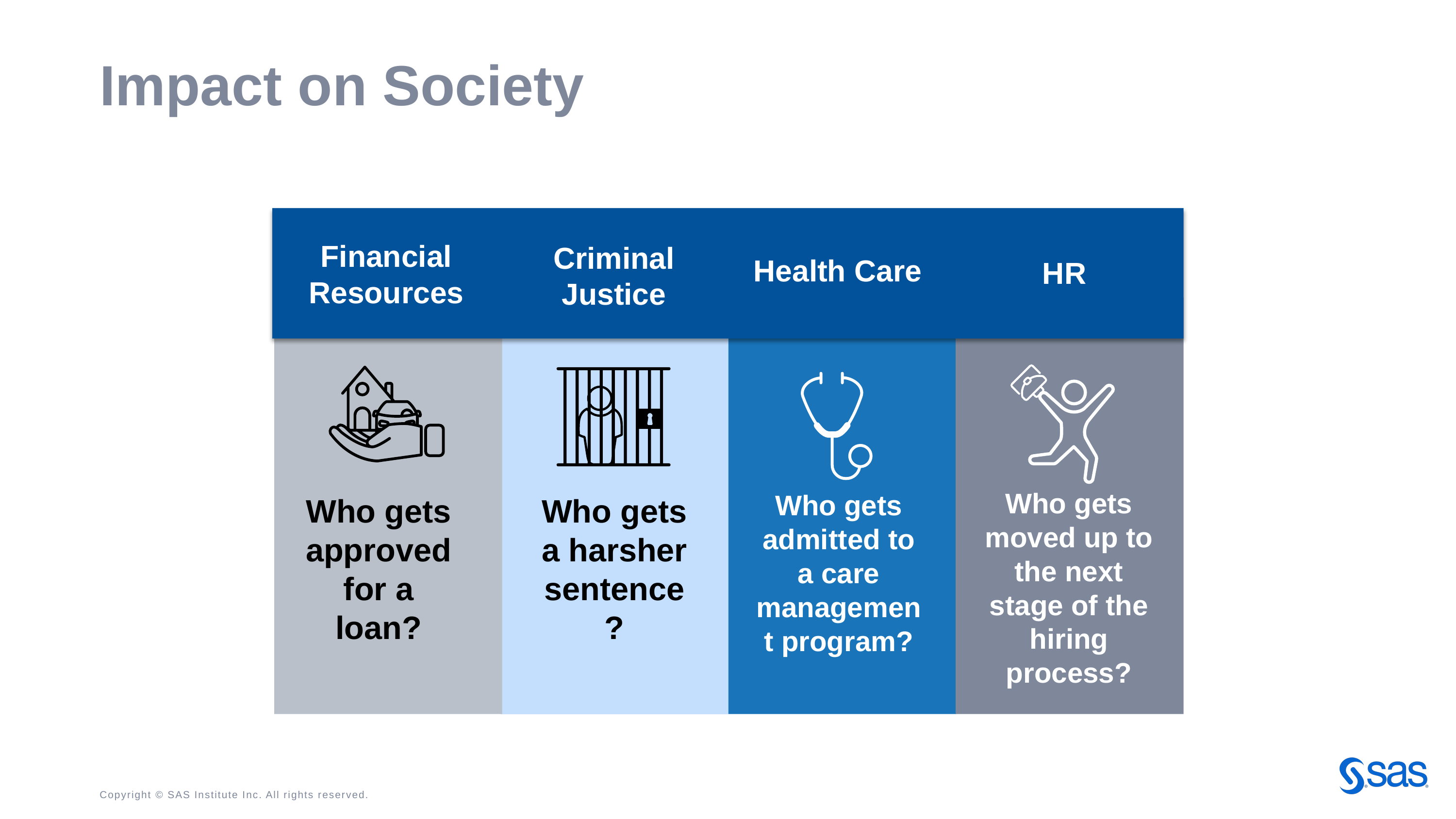

# Impact on Society

Financial Resources
Criminal Justice
Health Care
HR

Who gets moved up to the next stage of the hiring process?
Who gets admitted to a care management program?
Who gets approved for a loan?
Who gets a harsher sentence?